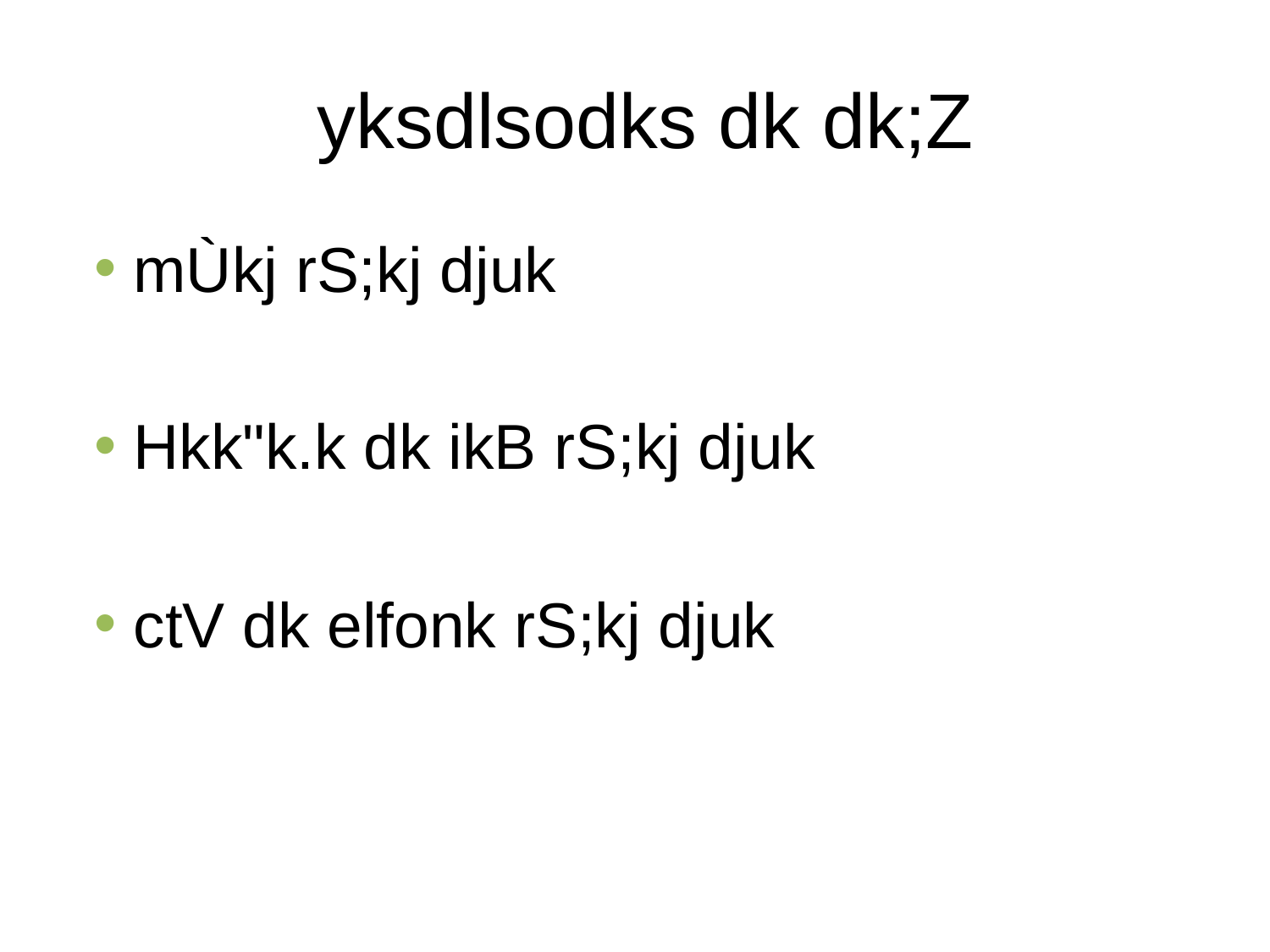

# yksdlsodks dk dk;Z
mÙkj rS;kj djuk

Hkk"k.k dk ikB rS;kj djuk

ctV dk elfonk rS;kj djuk